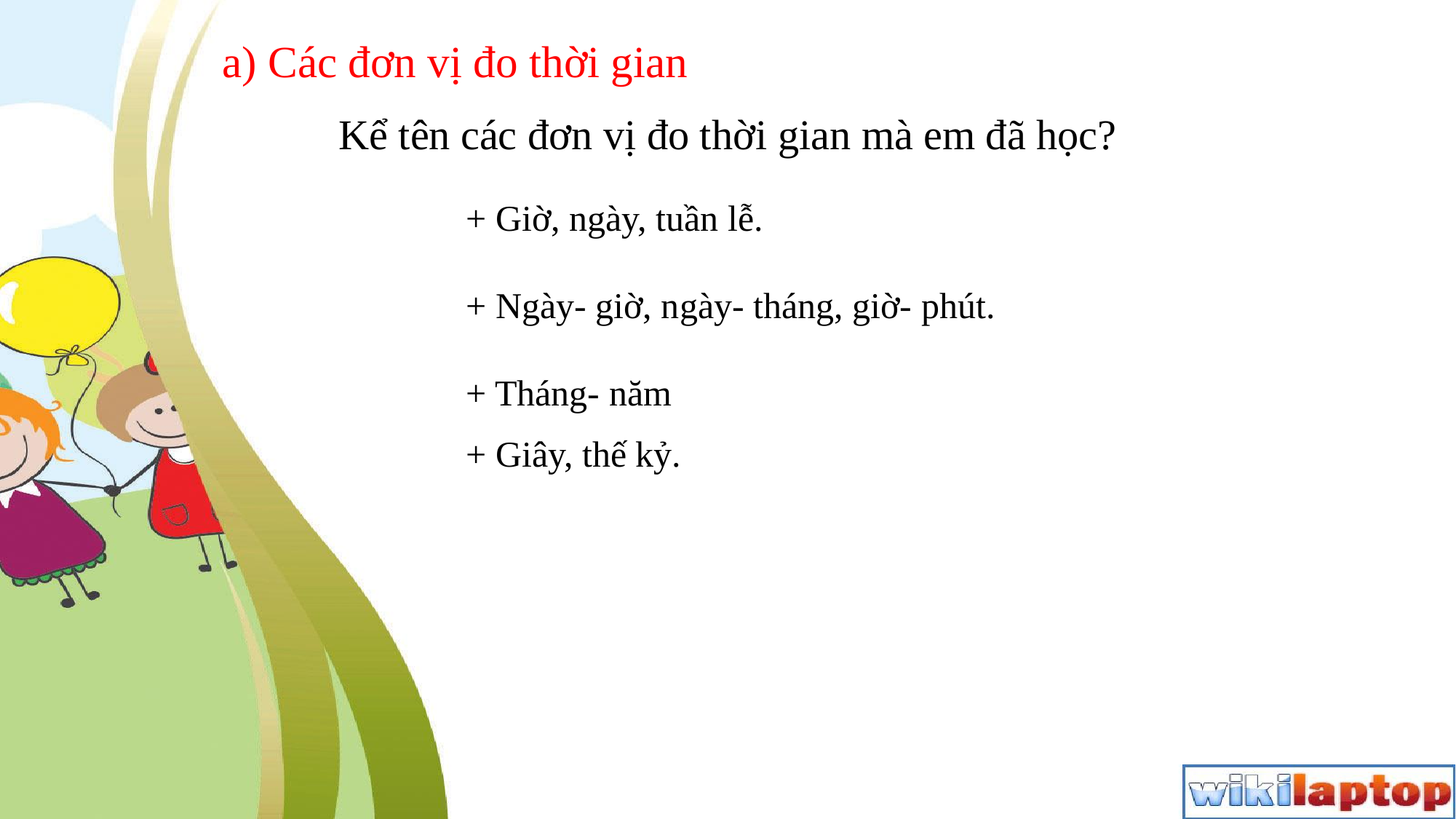

# a) Các đơn vị đo thời gian
Kể tên các đơn vị đo thời gian mà em đã học?
				+ Giờ, ngày, tuần lễ.
				+ Ngày- giờ, ngày- tháng, giờ- phút.
       			+ Tháng- năm
				+ Giây, thế kỷ.